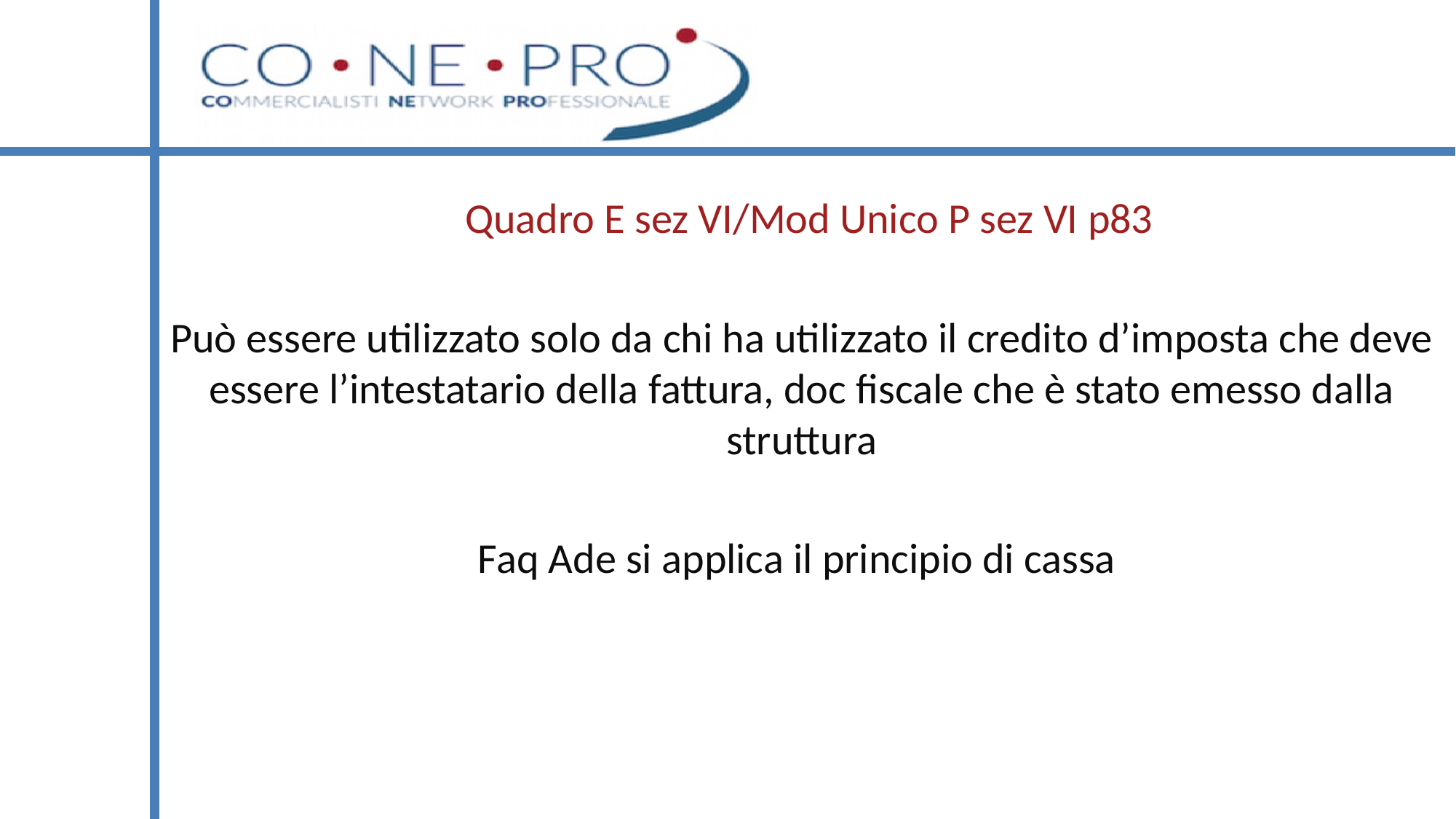

# Quadro E sez VI/Mod Unico P sez VI p83
Può essere utilizzato solo da chi ha utilizzato il credito d’imposta che deve essere l’intestatario della fattura, doc fiscale che è stato emesso dalla struttura

Faq Ade si applica il principio di cassa